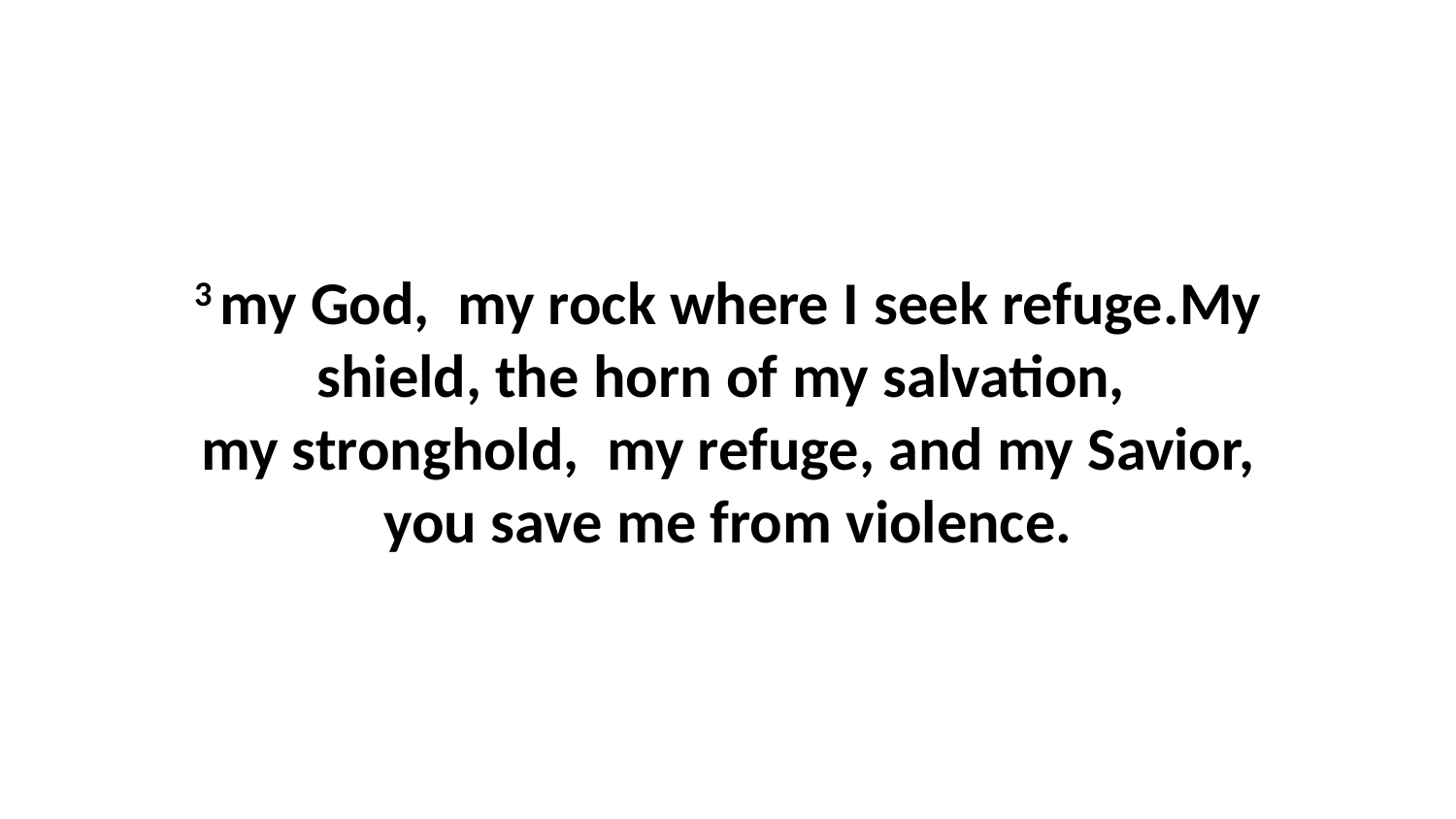

3 my God,  my rock where I seek refuge.My shield, the horn of my salvation,  my stronghold,  my refuge, and my Savior, you save me from violence.